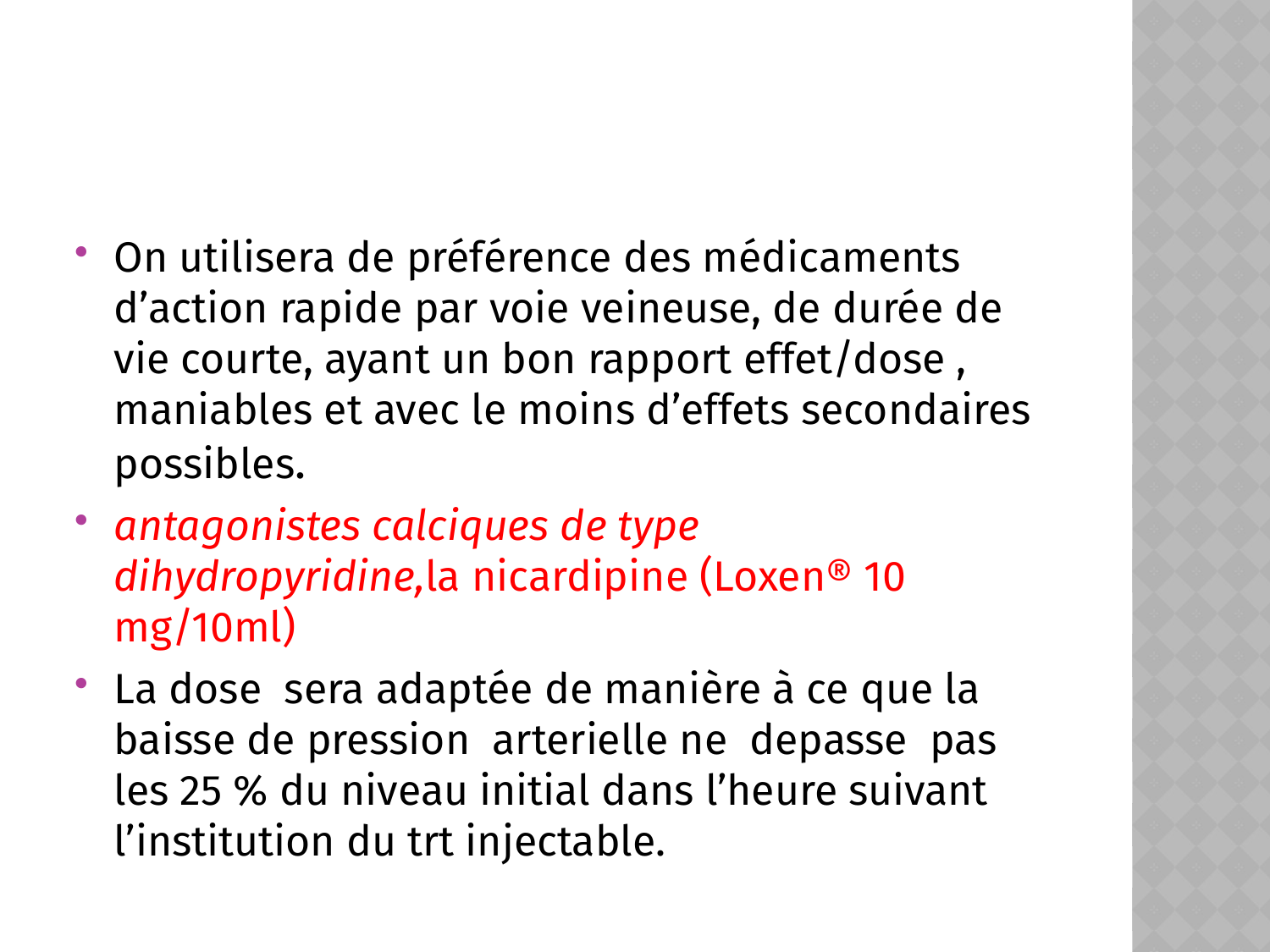

#
On utilisera de préférence des médicaments d’action rapide par voie veineuse, de durée de vie courte, ayant un bon rapport effet/dose , maniables et avec le moins d’effets secondaires possibles.
antagonistes calciques de type dihydropyridine,la nicardipine (Loxen® 10 mg/10ml)
La dose  sera adaptée de manière à ce que la baisse de pression  arterielle ne  depasse  pas les 25 % du niveau initial dans l’heure suivant l’institution du trt injectable.